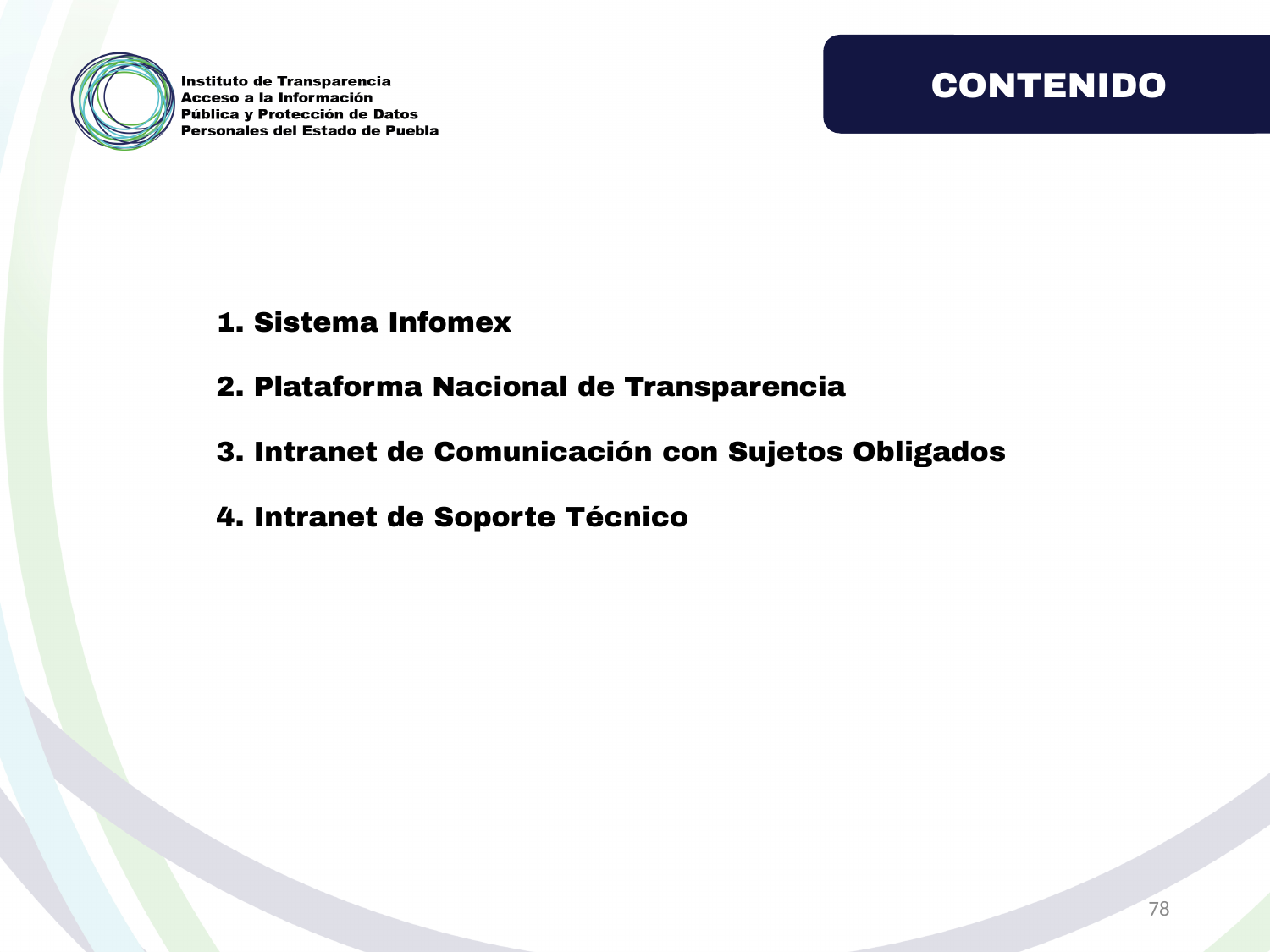

CONTENIDO
1. Sistema Infomex
2. Plataforma Nacional de Transparencia
3. Intranet de Comunicación con Sujetos Obligados
4. Intranet de Soporte Técnico

78